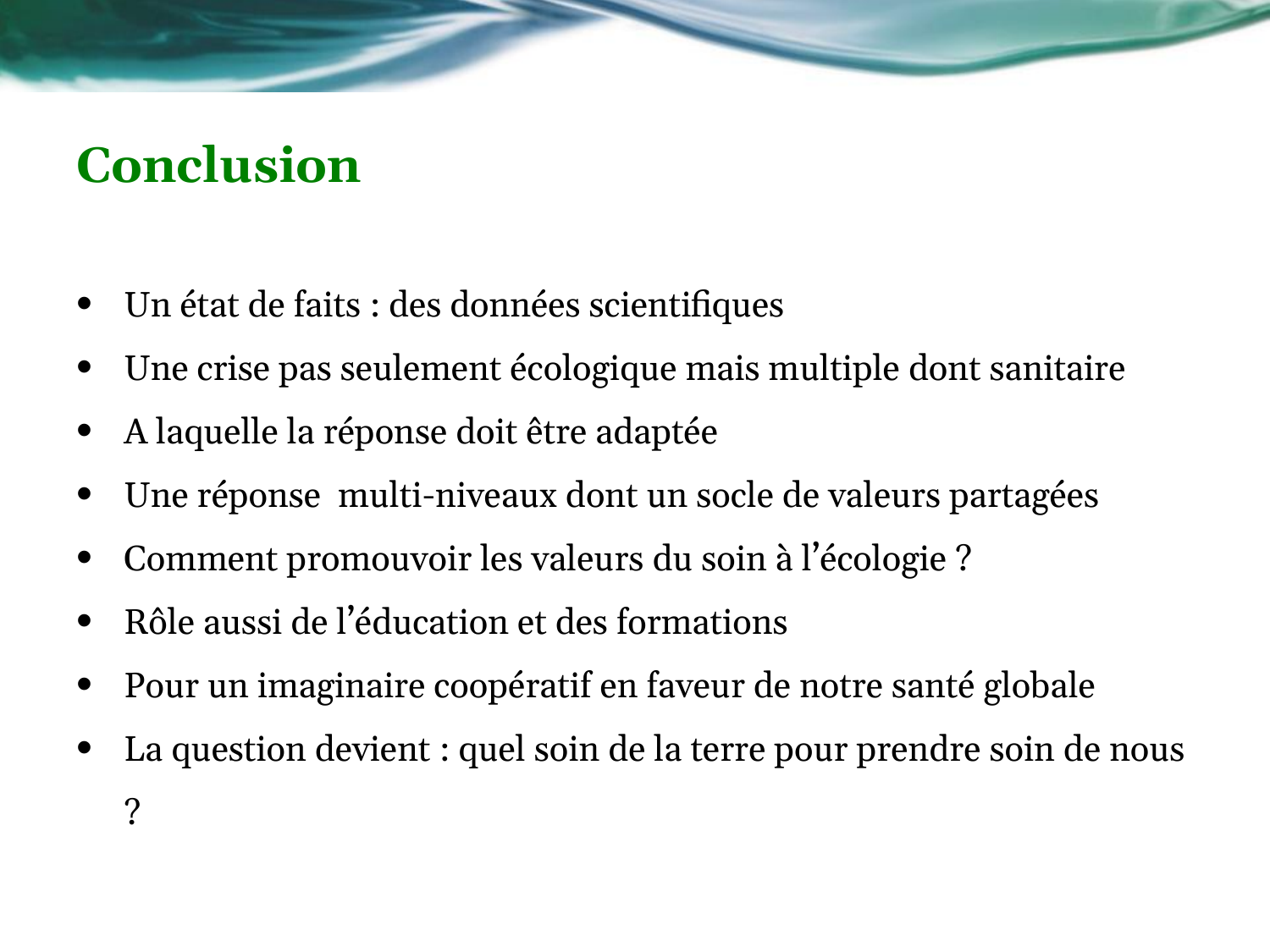

# Conclusion
Un état de faits : des données scientifiques
Une crise pas seulement écologique mais multiple dont sanitaire
A laquelle la réponse doit être adaptée
Une réponse  multi-niveaux dont un socle de valeurs partagées
Comment promouvoir les valeurs du soin à l’écologie ?
Rôle aussi de l’éducation et des formations
Pour un imaginaire coopératif en faveur de notre santé globale
La question devient : quel soin de la terre pour prendre soin de nous ?